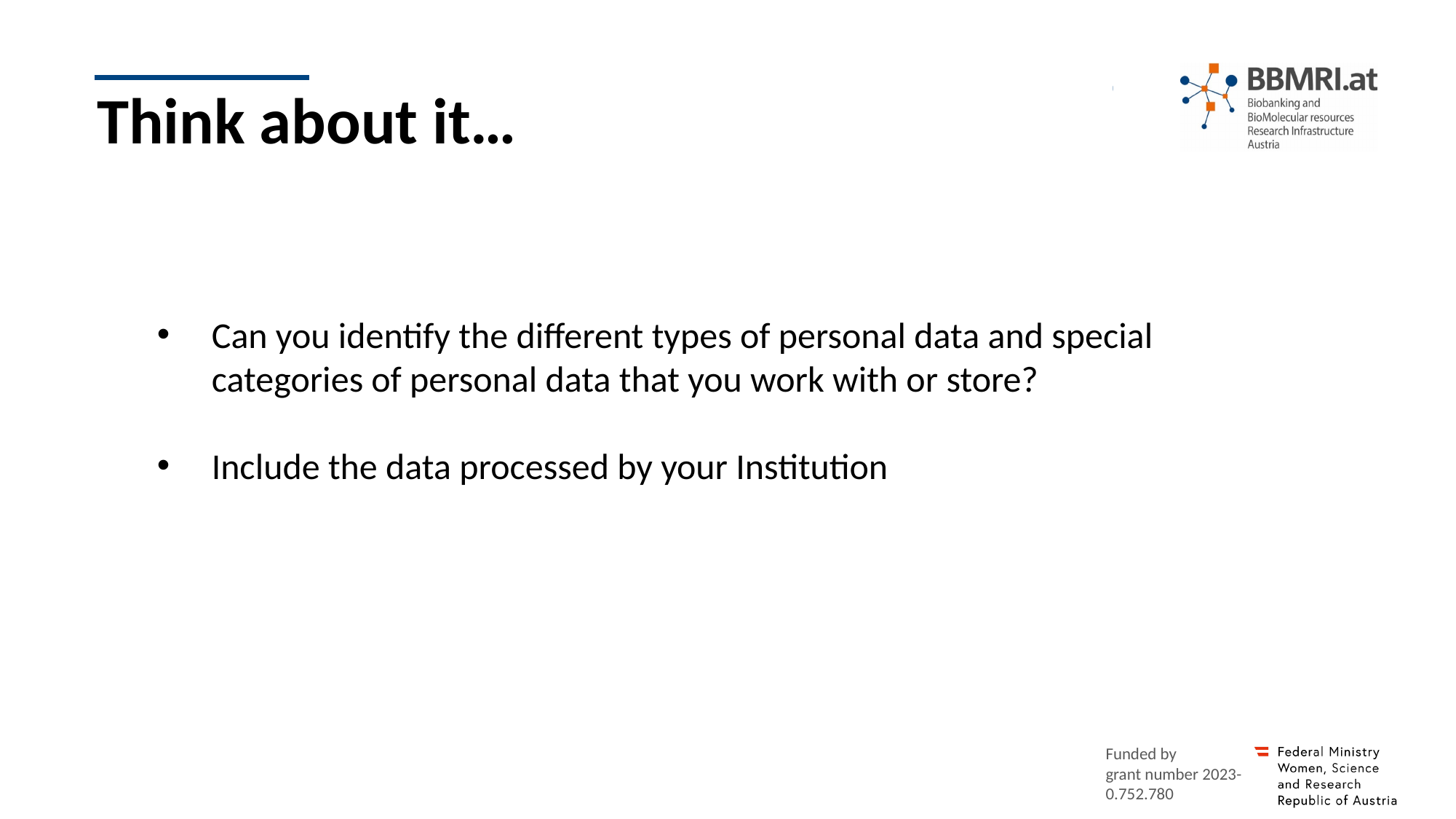

Think about it…
Can you identify the different types of personal data and special categories of personal data that you work with or store?

Include the data processed by your Institution